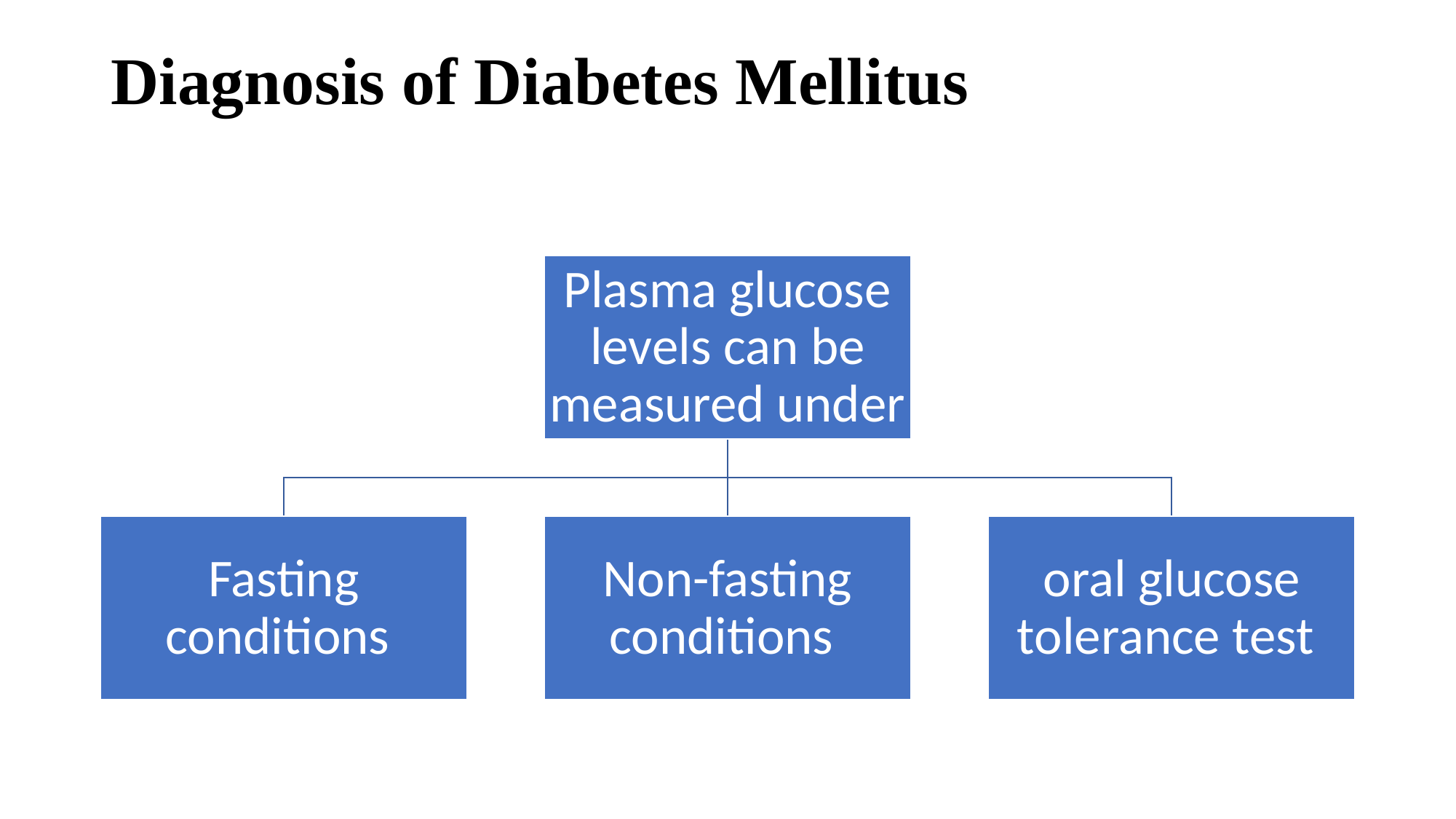

# Diagnosis of Diabetes Mellitus
Plasma glucose levels can be measured under
Fasting conditions
Non-fasting conditions
oral glucose tolerance test